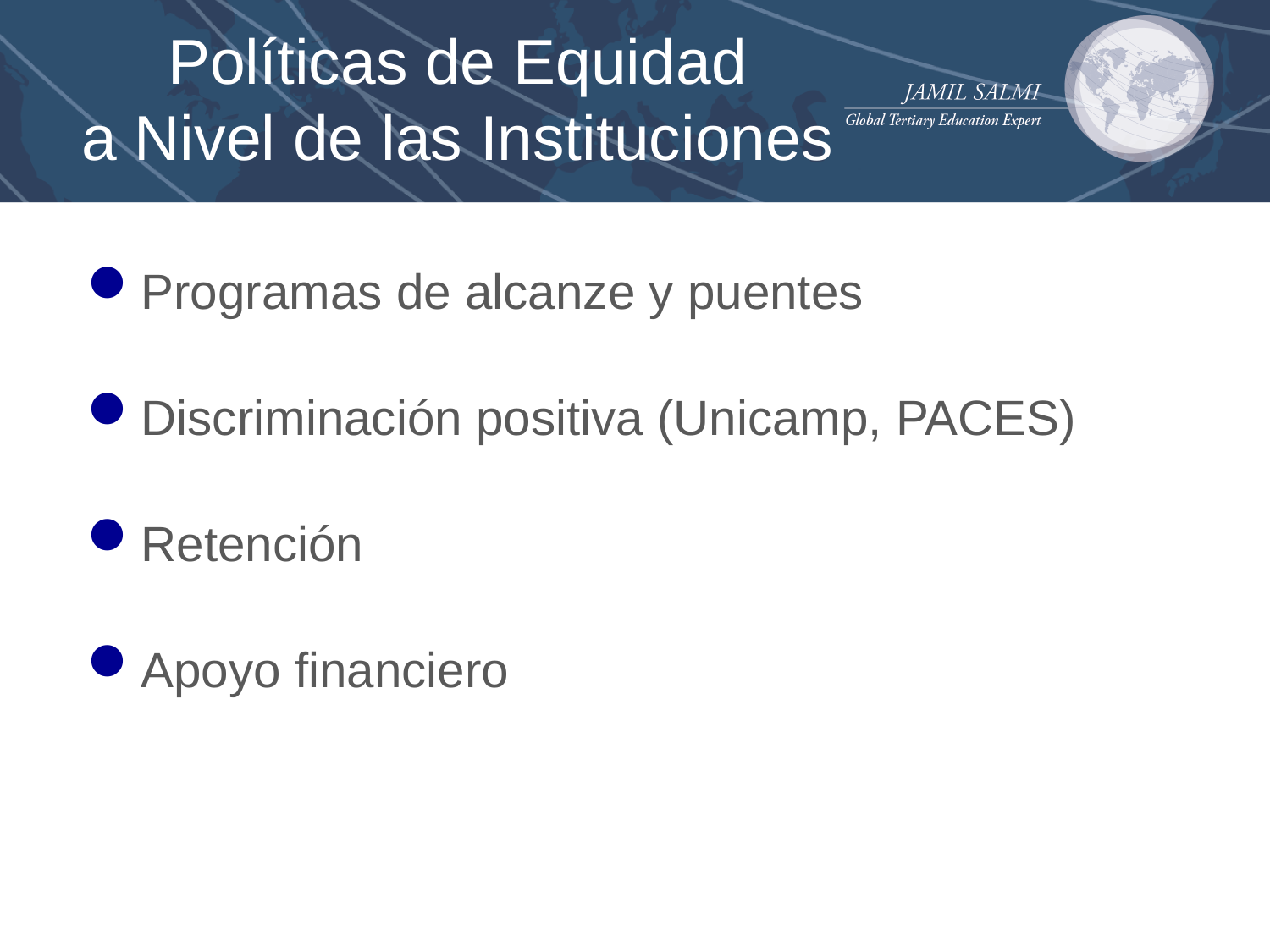

# Políticas de Equidad a Nivel de las Instituciones
Programas de alcanze y puentes
Discriminación positiva (Unicamp, PACES)
Retención
Apoyo financiero